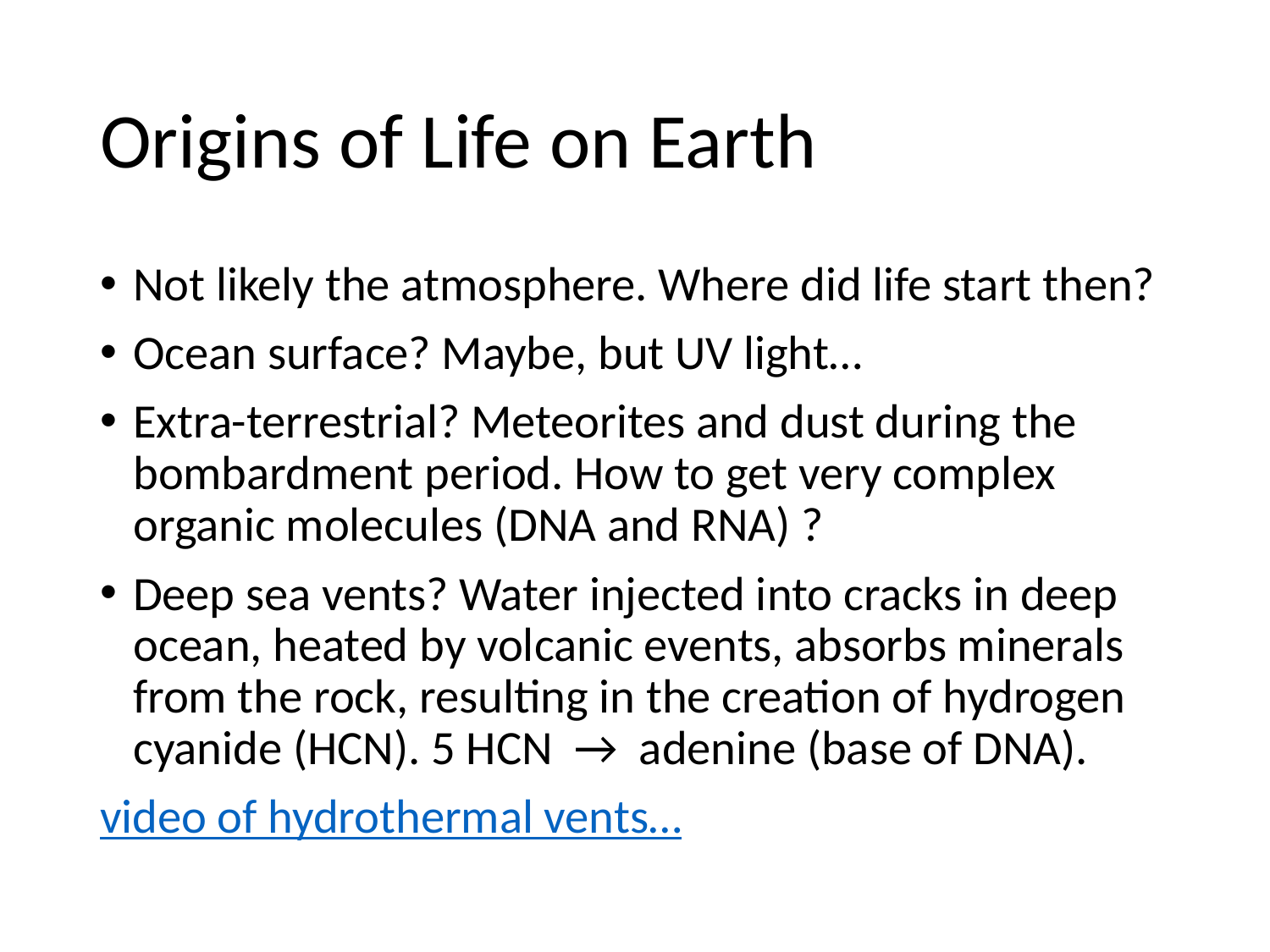

# Origins of Life on Earth
Not likely the atmosphere. Where did life start then?
Ocean surface? Maybe, but UV light…
Extra-terrestrial? Meteorites and dust during the bombardment period. How to get very complex organic molecules (DNA and RNA) ?
Deep sea vents? Water injected into cracks in deep ocean, heated by volcanic events, absorbs minerals from the rock, resulting in the creation of hydrogen cyanide (HCN). 5 HCN  →  adenine (base of DNA).
video of hydrothermal vents…